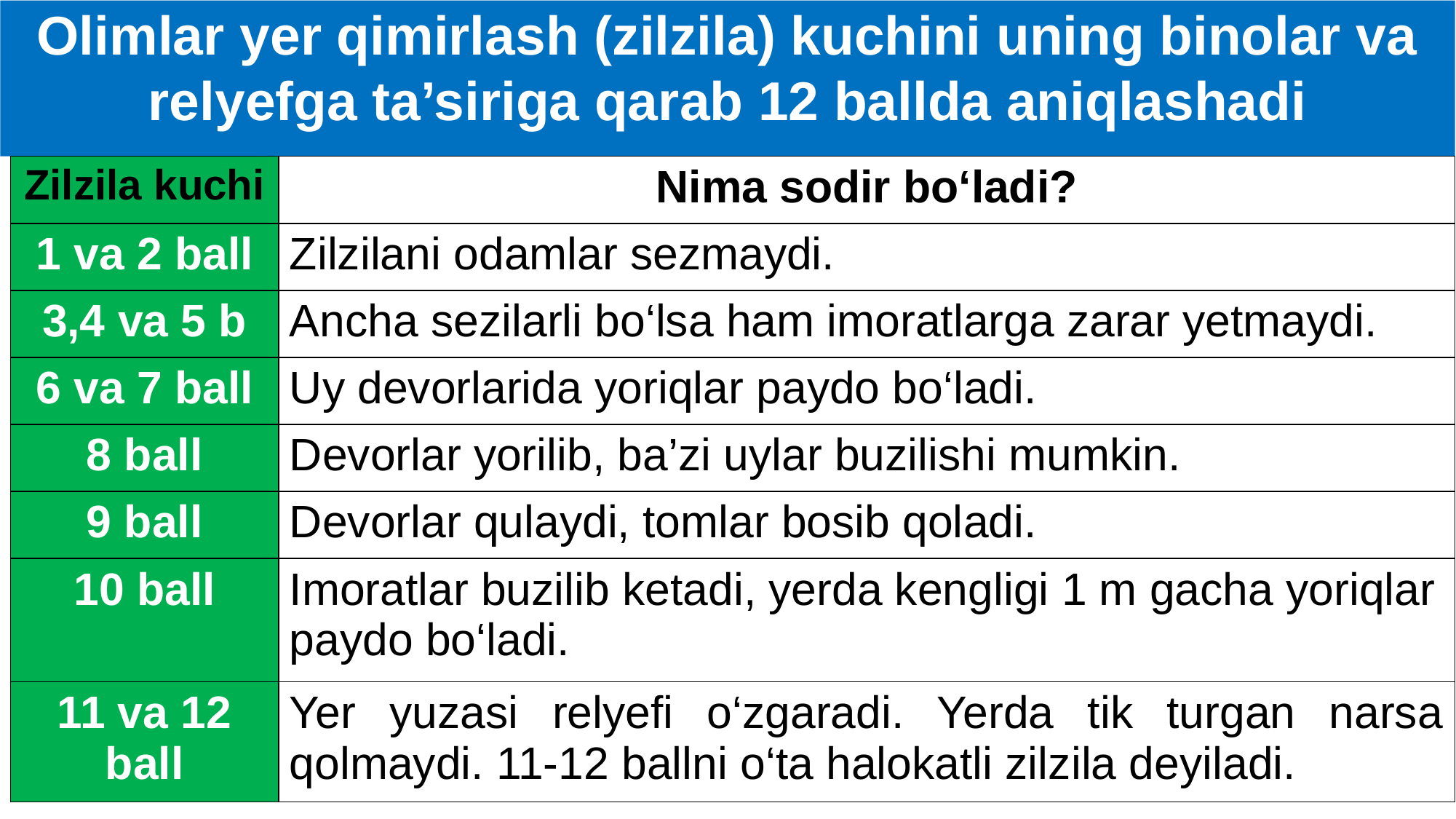

Olimlar yer qimirlash (zilzila) kuchini uning binolar va relyefga ta’siriga qarab 12 ballda aniqlashadi

| Zilzila kuchi | Nima sodir bo‘ladi? |
| --- | --- |
| 1 va 2 ball | Zilzilani odamlar sezmaydi. |
| 3,4 va 5 b | Ancha sezilarli bo‘lsa ham imoratlarga zarar yetmaydi. |
| 6 va 7 ball | Uy devorlarida yoriqlar paydo bo‘ladi. |
| 8 ball | Devorlar yorilib, ba’zi uylar buzilishi mumkin. |
| 9 ball | Devorlar qulaydi, tomlar bosib qoladi. |
| 10 ball | Imoratlar buzilib ketadi, yerda kengligi 1 m gacha yoriqlar paydo bo‘ladi. |
| 11 va 12 ball | Yer yuzasi relyefi o‘zgaradi. Yerda tik turgan narsa qolmaydi. 11-12 ballni o‘ta halokatli zilzila deyiladi. |